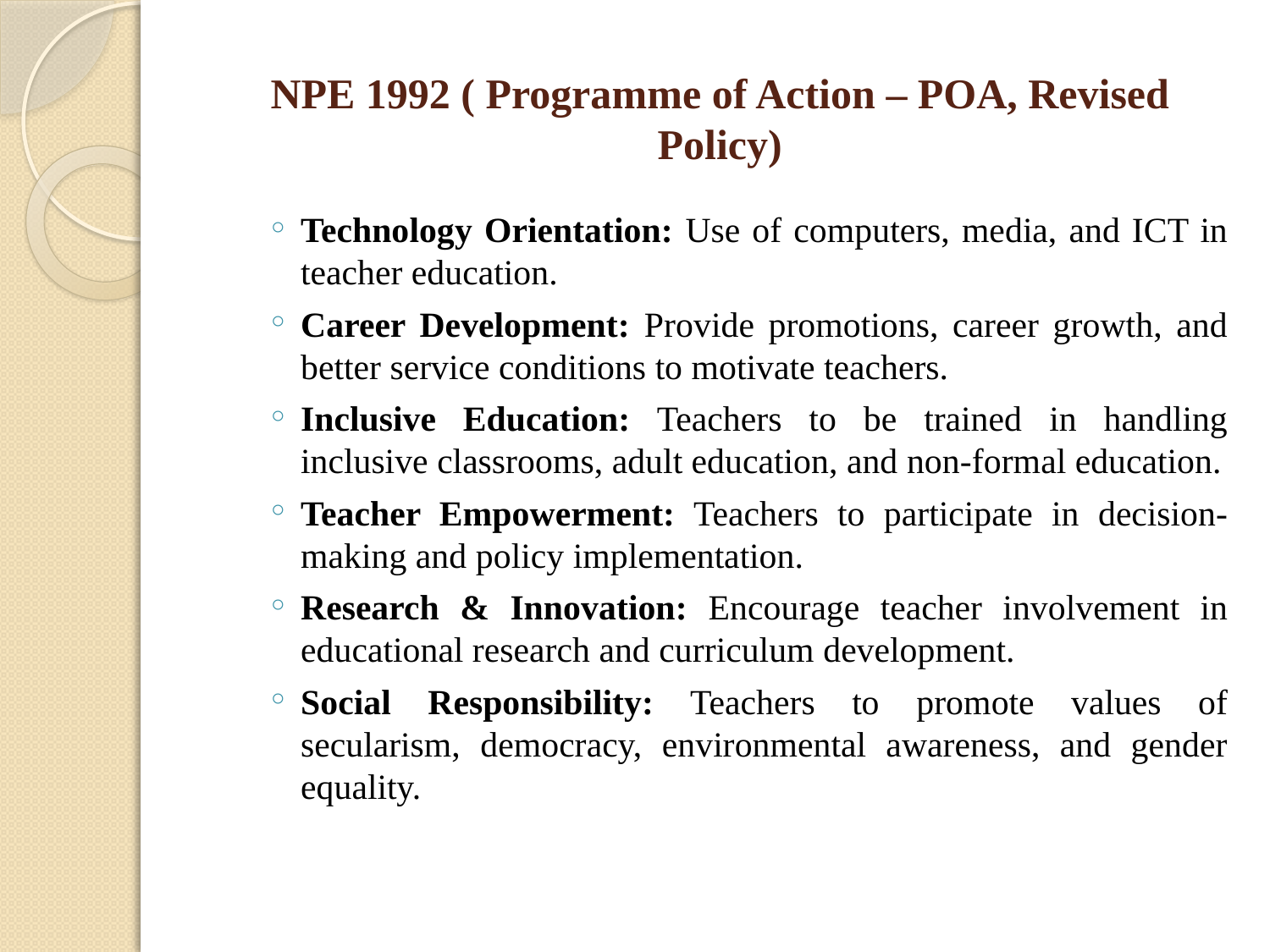

# NPE 1992 ( Programme of Action – POA, Revised Policy)
Technology Orientation: Use of computers, media, and ICT in teacher education.
Career Development: Provide promotions, career growth, and better service conditions to motivate teachers.
Inclusive Education: Teachers to be trained in handling inclusive classrooms, adult education, and non-formal education.
Teacher Empowerment: Teachers to participate in decision-making and policy implementation.
Research & Innovation: Encourage teacher involvement in educational research and curriculum development.
Social Responsibility: Teachers to promote values of secularism, democracy, environmental awareness, and gender equality.